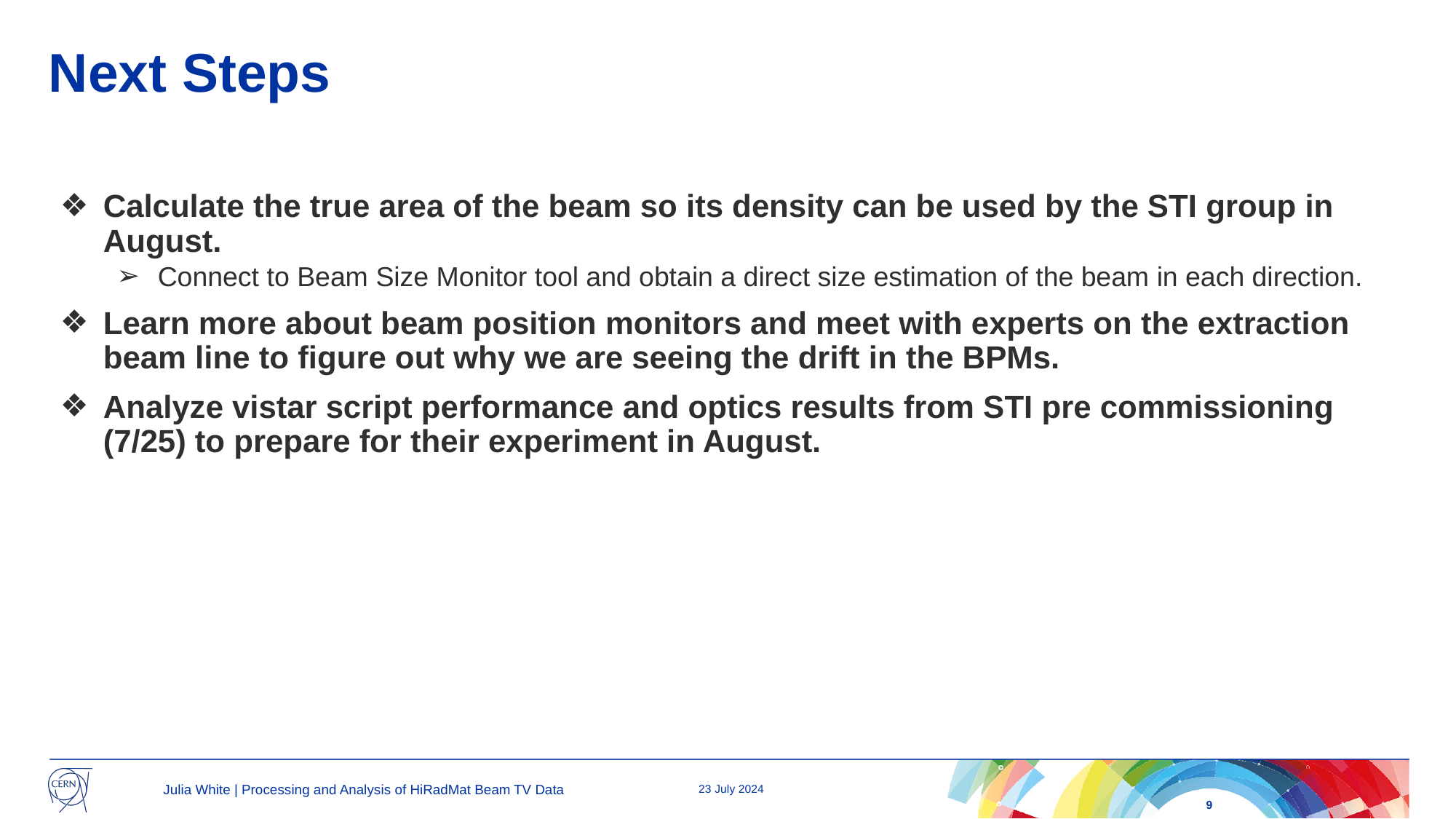

# Next Steps
Calculate the true area of the beam so its density can be used by the STI group in August.
Connect to Beam Size Monitor tool and obtain a direct size estimation of the beam in each direction.
Learn more about beam position monitors and meet with experts on the extraction beam line to figure out why we are seeing the drift in the BPMs.
Analyze vistar script performance and optics results from STI pre commissioning (7/25) to prepare for their experiment in August.
Julia White | Processing and Analysis of HiRadMat Beam TV Data
23 July 2024
9